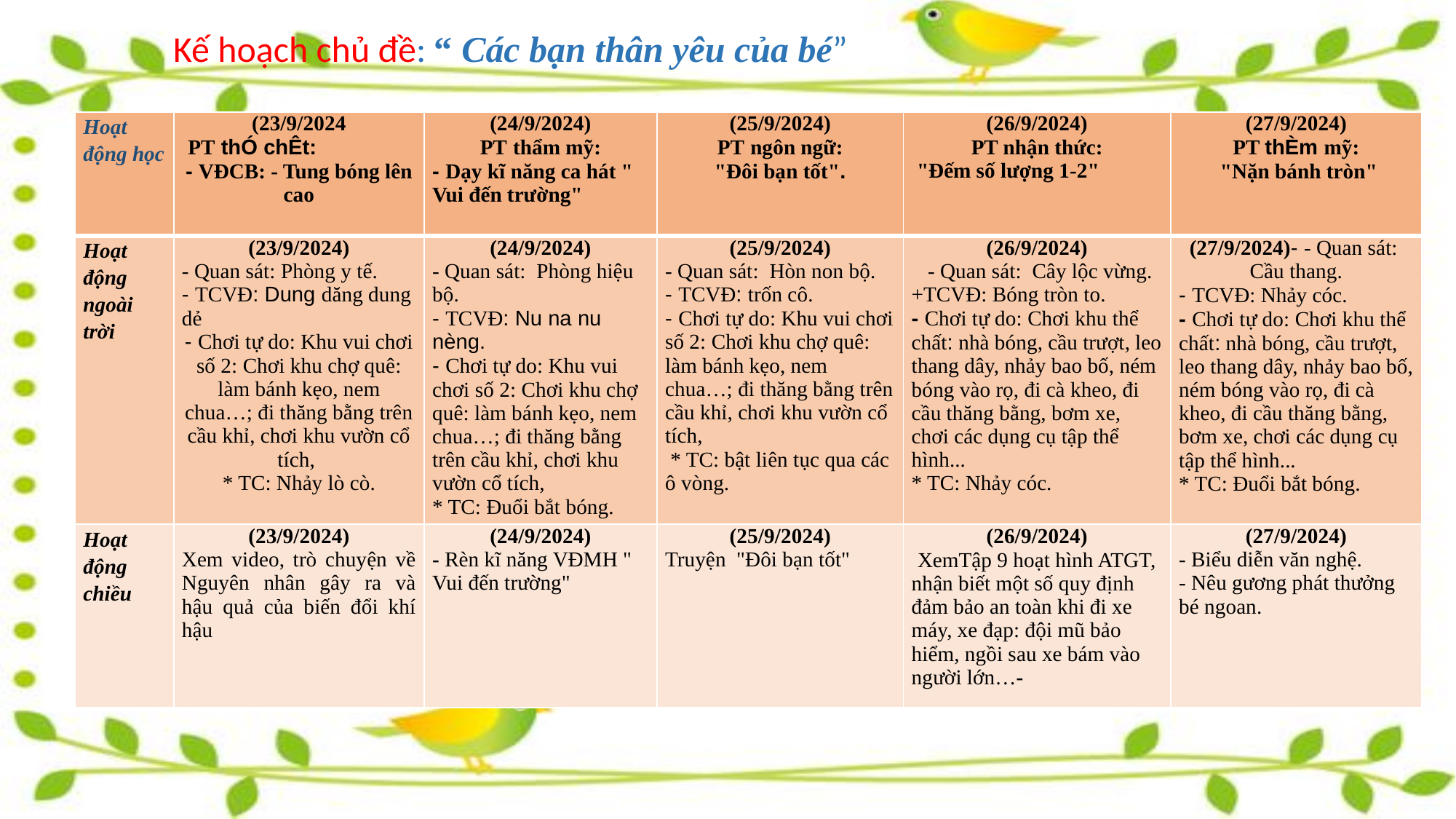

# Kế hoạch chủ đề: “ Các bạn thân yêu của bé”
| Hoạt động học | (23/9/2024 PT thÓ chÊt: - VĐCB: - Tung bóng lên cao | (24/9/2024) PT thẩm mỹ: - Dạy kĩ năng ca hát " Vui đến trường" | (25/9/2024) PT ngôn ngữ: "Đôi bạn tốt". | (26/9/2024) PT nhận thức: "Đếm số lượng 1-2" | (27/9/2024) PT thÈm mỹ: "Nặn bánh tròn" |
| --- | --- | --- | --- | --- | --- |
| Hoạt động ngoài trời | (23/9/2024) - Quan sát: Phòng y tế. - TCVĐ: Dung dăng dung dẻ - Chơi tự do: Khu vui chơi số 2: Chơi khu chợ quê: làm bánh kẹo, nem chua…; đi thăng bằng trên cầu khỉ, chơi khu vườn cổ tích, \* TC: Nhảy lò cò. | (24/9/2024) - Quan sát: Phòng hiệu bộ. - TCVĐ: Nu na nu nèng. - Chơi tự do: Khu vui chơi số 2: Chơi khu chợ quê: làm bánh kẹo, nem chua…; đi thăng bằng trên cầu khỉ, chơi khu vườn cổ tích, \* TC: Đuổi bắt bóng. | (25/9/2024) - Quan sát: Hòn non bộ. - TCVĐ: trốn cô. - Chơi tự do: Khu vui chơi số 2: Chơi khu chợ quê: làm bánh kẹo, nem chua…; đi thăng bằng trên cầu khỉ, chơi khu vườn cổ tích, \* TC: bật liên tục qua các ô vòng. | (26/9/2024) - Quan sát: Cây lộc vừng. +TCVĐ: Bóng tròn to. - Chơi tự do: Chơi khu thể chất: nhà bóng, cầu trượt, leo thang dây, nhảy bao bố, ném bóng vào rọ, đi cà kheo, đi cầu thăng bằng, bơm xe, chơi các dụng cụ tập thể hình... \* TC: Nhảy cóc. | (27/9/2024)- - Quan sát: Cầu thang. - TCVĐ: Nhảy cóc. - Chơi tự do: Chơi khu thể chất: nhà bóng, cầu trượt, leo thang dây, nhảy bao bố, ném bóng vào rọ, đi cà kheo, đi cầu thăng bằng, bơm xe, chơi các dụng cụ tập thể hình... \* TC: Đuổi bắt bóng. |
| Hoạt động chiều | (23/9/2024) Xem video, trò chuyện về Nguyên nhân gây ra và hậu quả của biến đổi khí hậu | (24/9/2024) - Rèn kĩ năng VĐMH " Vui đến trường" | (25/9/2024) Truyện "Đôi bạn tốt" | (26/9/2024) XemTập 9 hoạt hình ATGT, nhận biết một số quy định đảm bảo an toàn khi đi xe máy, xe đạp: đội mũ bảo hiểm, ngồi sau xe bám vào người lớn…- | (27/9/2024) - Biểu diễn văn nghệ. - Nêu gương phát thưởng bé ngoan. |